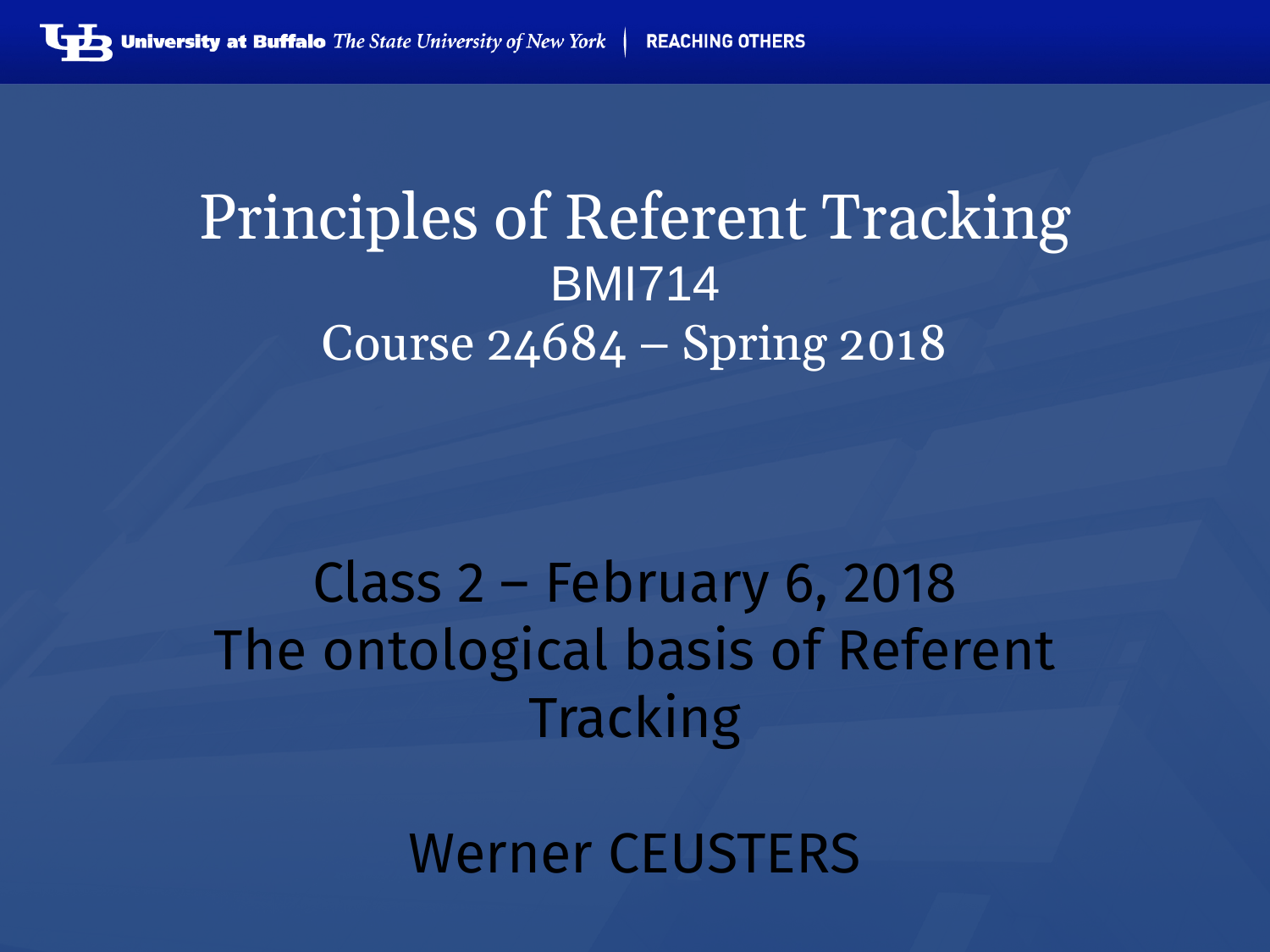

# Principles of Referent Tracking BMI714 Course 24684 – Spring 2018
Class 2 – February 6, 2018
The ontological basis of Referent Tracking

Werner CEUSTERS